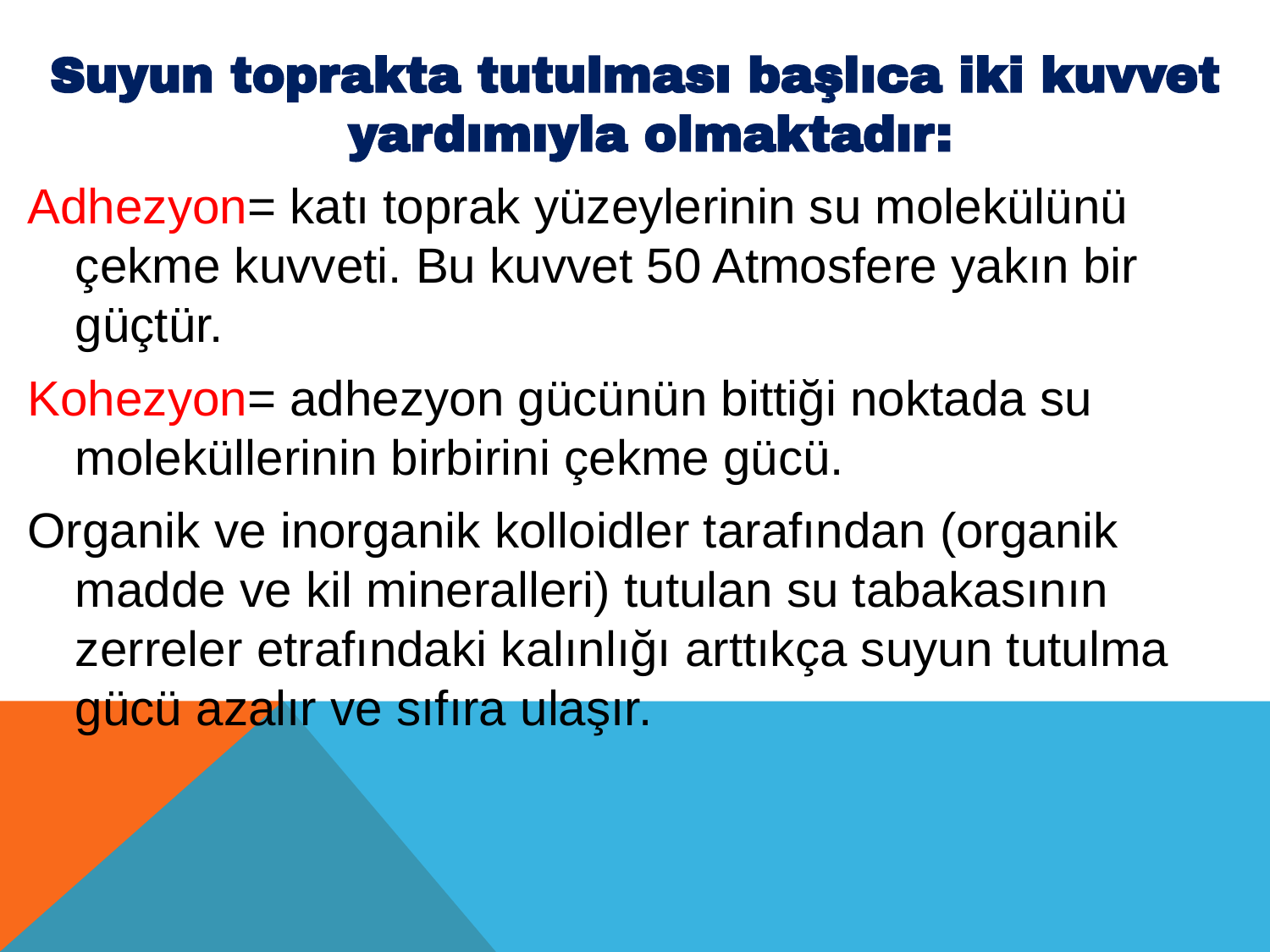

Suyun toprakta tutulması başlıca iki kuvvet yardımıyla olmaktadır:
Adhezyon= katı toprak yüzeylerinin su molekülünü çekme kuvveti. Bu kuvvet 50 Atmosfere yakın bir güçtür.
Kohezyon= adhezyon gücünün bittiği noktada su moleküllerinin birbirini çekme gücü.
Organik ve inorganik kolloidler tarafından (organik madde ve kil mineralleri) tutulan su tabakasının zerreler etrafındaki kalınlığı arttıkça suyun tutulma gücü azalır ve sıfıra ulaşır.